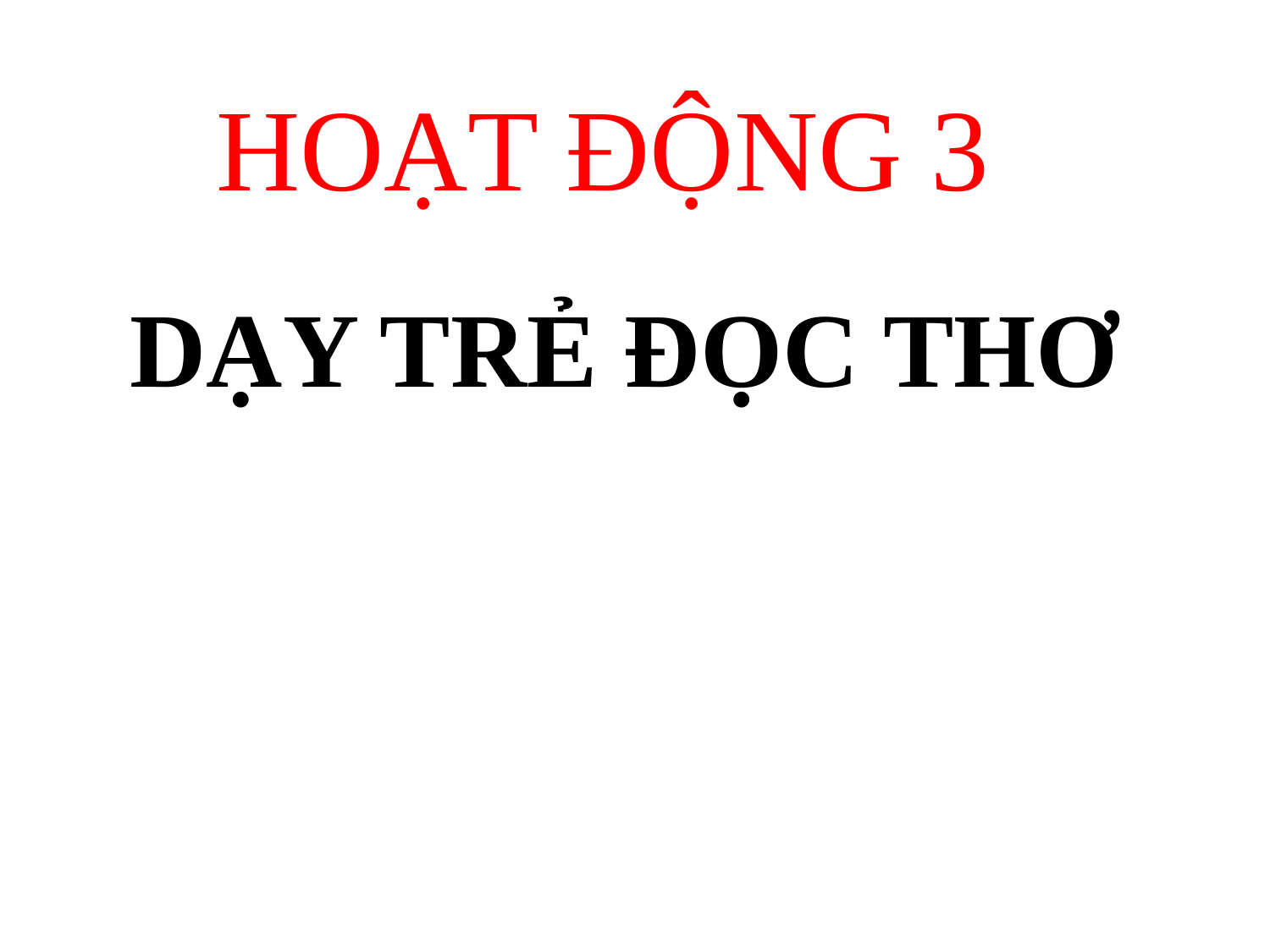

# HOẠT ĐỘNG 3
DẠY TRẺ ĐỌC THƠ